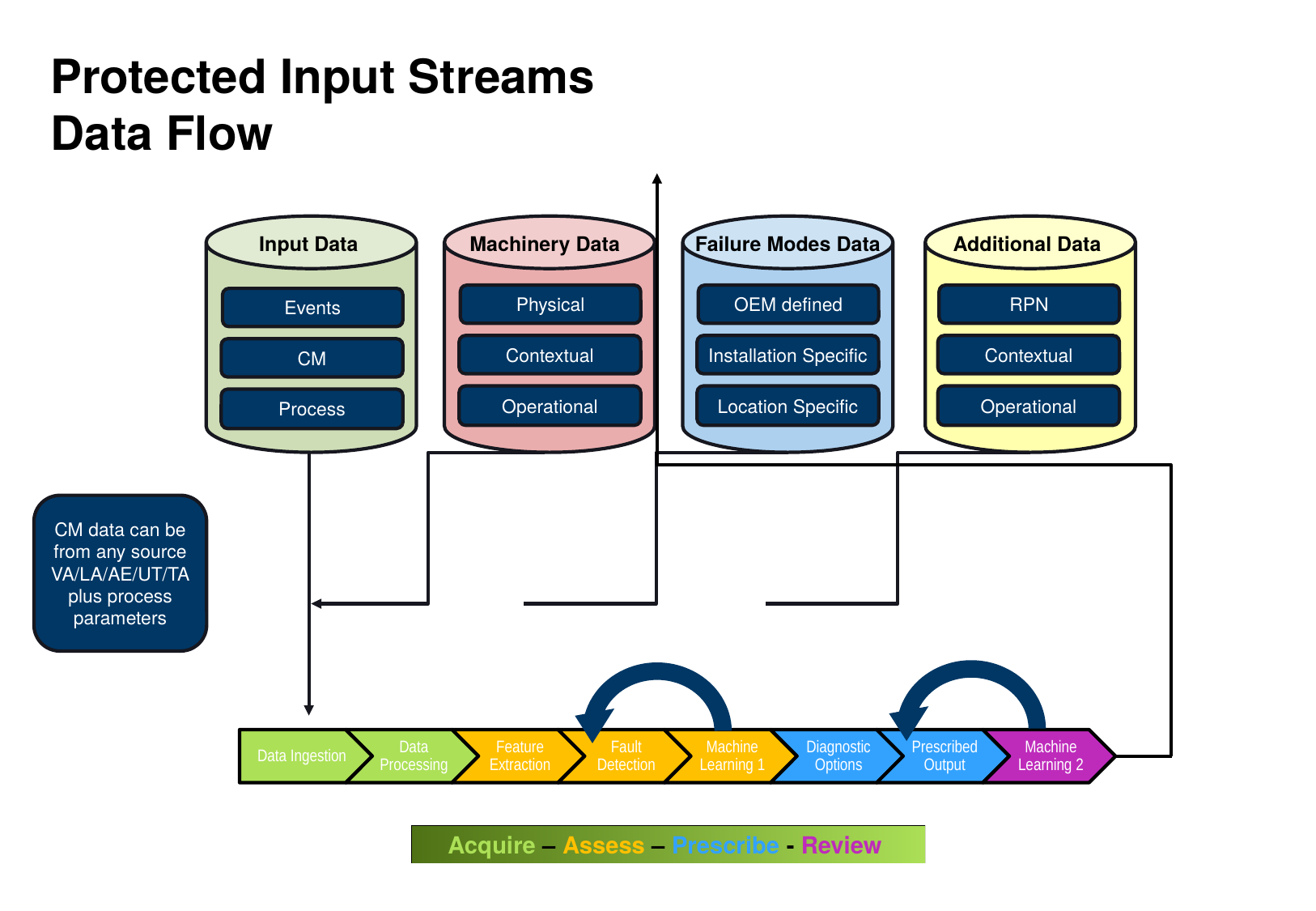

Protected Input Streams Data Flow

Input Data
Machinery Data
Failure Modes Data
Additional Data
Physical
OEM defined
RPN
Events
Contextual
Installation Specific
Contextual
CM
Operational
Location Specific
Operational
Process
Data Ingestion
Data Processing
Feature Extraction
Fault Detection
Machine Learning 1
Diagnostic Options
Prescribed Output
Machine Learning 2
CM data can be from any source VA/LA/AE/UT/TA plus process parameters

Acquire – Assess – Prescribe - Review